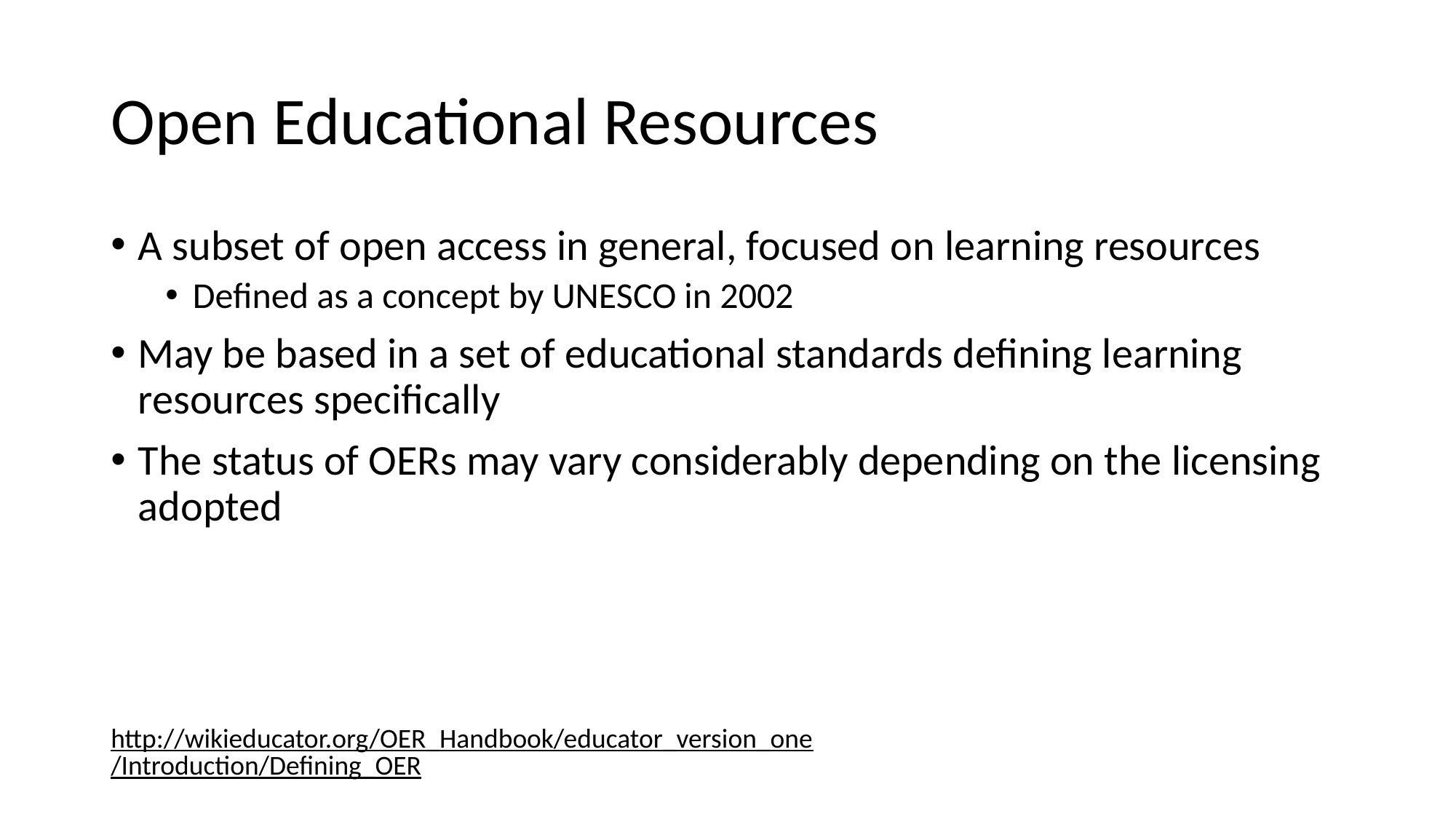

# Open Educational Resources
A subset of open access in general, focused on learning resources
Defined as a concept by UNESCO in 2002
May be based in a set of educational standards defining learning resources specifically
The status of OERs may vary considerably depending on the licensing adopted
http://wikieducator.org/OER_Handbook/educator_version_one/Introduction/Defining_OER